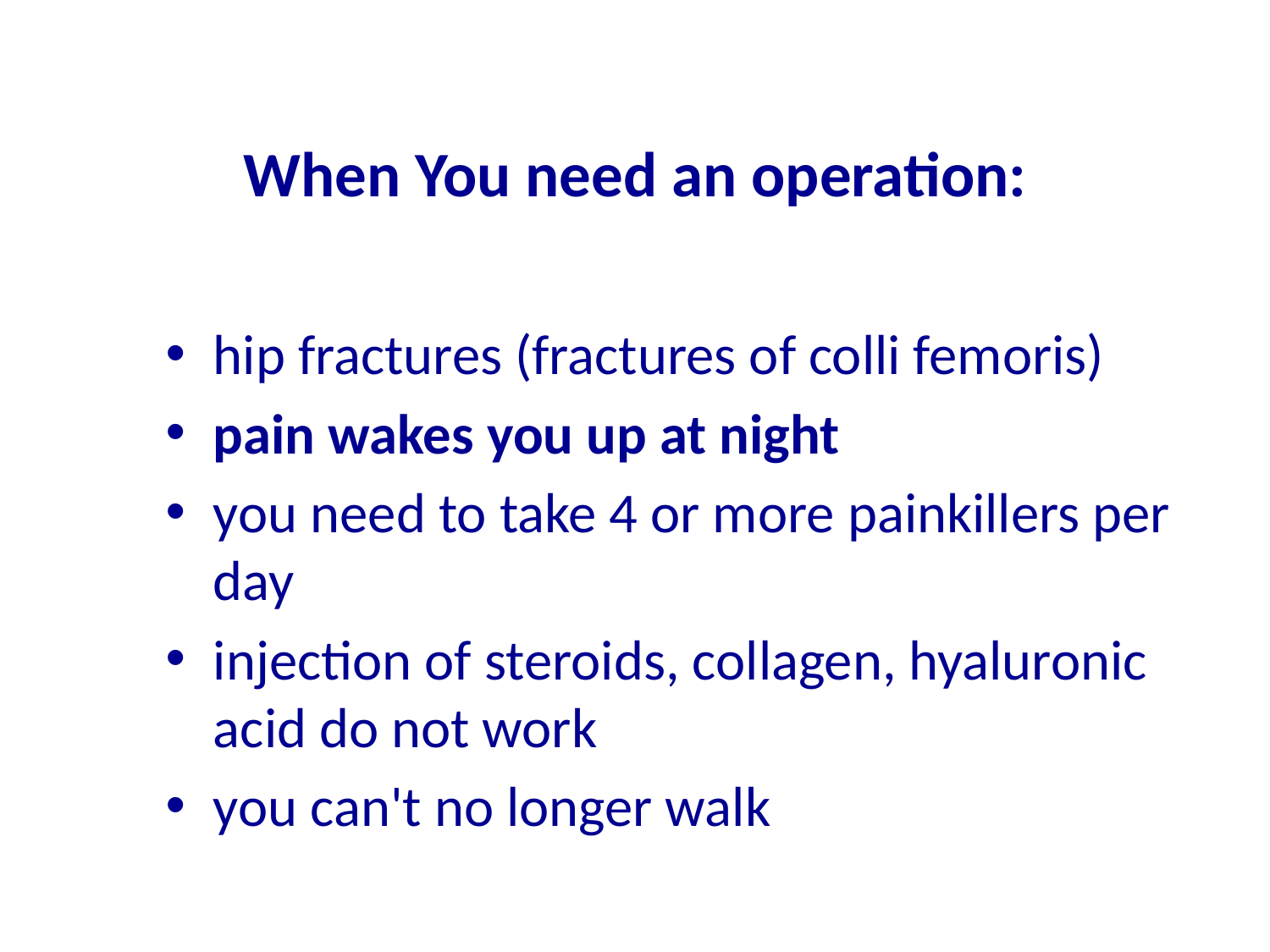

# When You need an operation:
hip fractures (fractures of colli femoris)
pain wakes you up at night
you need to take 4 or more painkillers per day
injection of steroids, collagen, hyaluronic acid do not work
you can't no longer walk